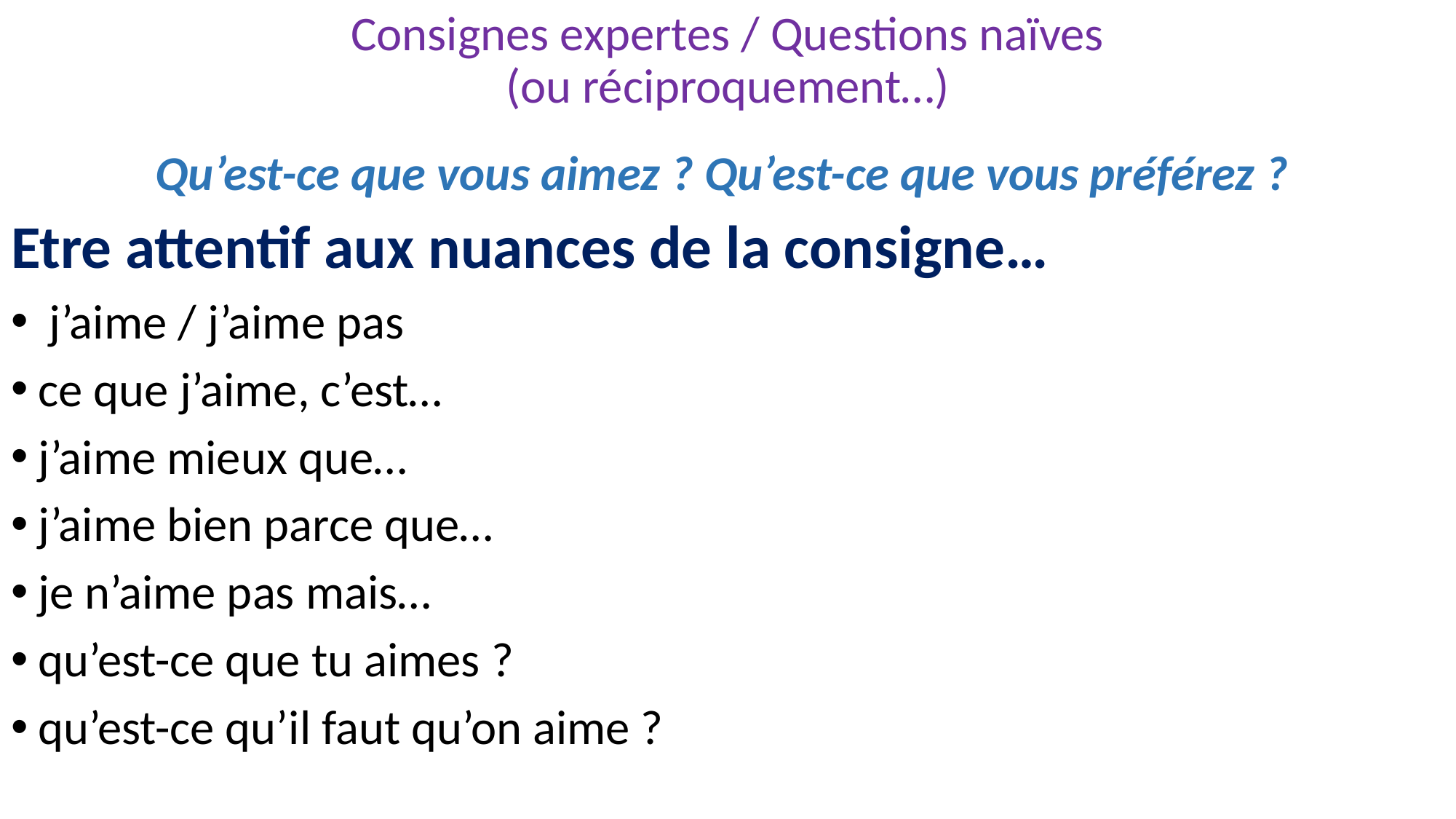

# Consignes expertes / Questions naïves (ou réciproquement…)
Qu’est-ce que vous aimez ? Qu’est-ce que vous préférez ?
Etre attentif aux nuances de la consigne…
 j’aime / j’aime pas
ce que j’aime, c’est…
j’aime mieux que…
j’aime bien parce que…
je n’aime pas mais…
qu’est-ce que tu aimes ?
qu’est-ce qu’il faut qu’on aime ?